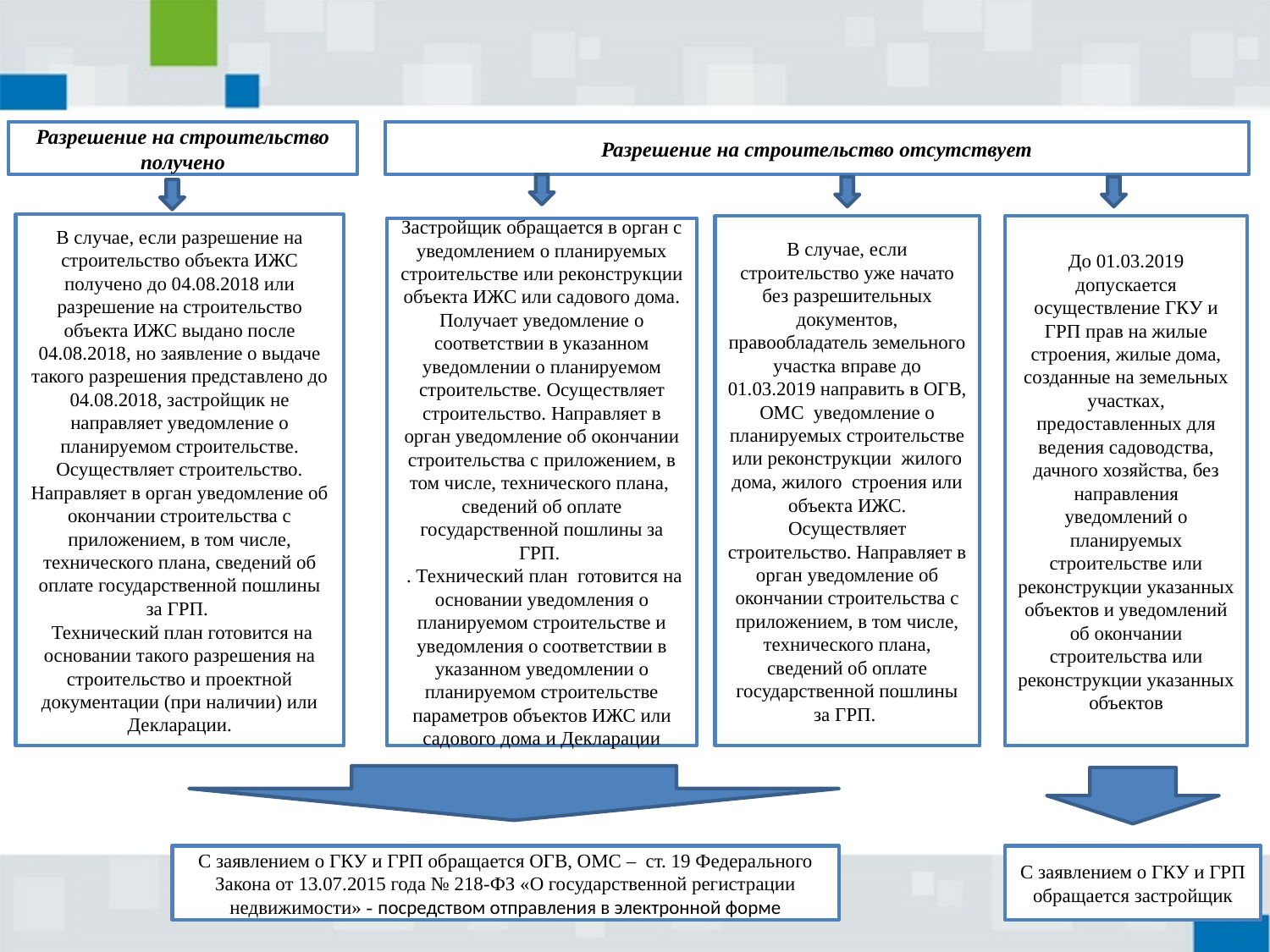

Разрешение на строительство получено
Разрешение на строительство отсутствует

В случае, если разрешение на строительство объекта ИЖС получено до 04.08.2018 или разрешение на строительство объекта ИЖС выдано после 04.08.2018, но заявление о выдаче такого разрешения представлено до 04.08.2018, застройщик не направляет уведомление о планируемом строительстве. Осуществляет строительство. Направляет в орган уведомление об окончании строительства с приложением, в том числе, технического плана, сведений об оплате государственной пошлины за ГРП.
 Технический план готовится на основании такого разрешения на строительство и проектной документации (при наличии) или Декларации.
В случае, если строительство уже начато без разрешительных документов, правообладатель земельного участка вправе до 01.03.2019 направить в ОГВ, ОМС  уведомление о планируемых строительстве или реконструкции  жилого дома, жилого  строения или объекта ИЖС. Осуществляет строительство. Направляет в орган уведомление об окончании строительства с приложением, в том числе, технического плана, сведений об оплате государственной пошлины за ГРП.
До 01.03.2019 допускается осуществление ГКУ и ГРП прав на жилые строения, жилые дома, созданные на земельных участках, предоставленных для ведения садоводства, дачного хозяйства, без направления уведомлений о планируемых строительстве или реконструкции указанных объектов и уведомлений об окончании строительства или реконструкции указанных объектов
Застройщик обращается в орган с уведомлением о планируемых строительстве или реконструкции объекта ИЖС или садового дома.
Получает уведомление о соответствии в указанном уведомлении о планируемом строительстве. Осуществляет строительство. Направляет в орган уведомление об окончании строительства с приложением, в том числе, технического плана,  сведений об оплате государственной пошлины за ГРП.
 . Технический план  готовится на основании уведомления о планируемом строительстве и уведомления о соответствии в указанном уведомлении о планируемом строительстве параметров объектов ИЖС или садового дома и Декларации

С заявлением о ГКУ и ГРП обращается ОГВ, ОМС –  ст. 19 Федерального Закона от 13.07.2015 года № 218-ФЗ «О государственной регистрации недвижимости» - посредством отправления в электронной форме
С заявлением о ГКУ и ГРП обращается застройщик